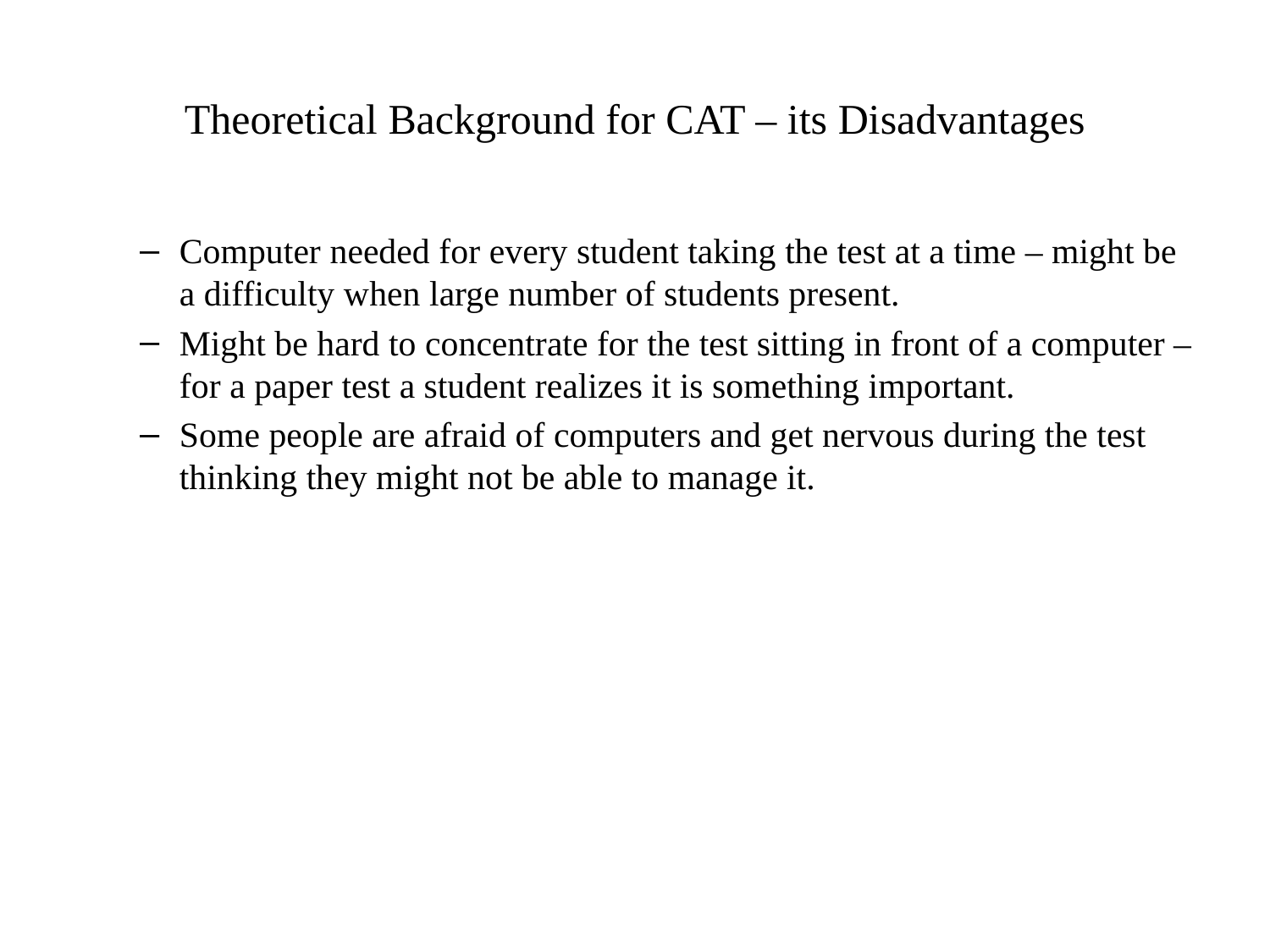

# Theoretical Background for CAT – its Disadvantages
Computer needed for every student taking the test at a time – might be a difficulty when large number of students present.
Might be hard to concentrate for the test sitting in front of a computer – for a paper test a student realizes it is something important.
Some people are afraid of computers and get nervous during the test thinking they might not be able to manage it.